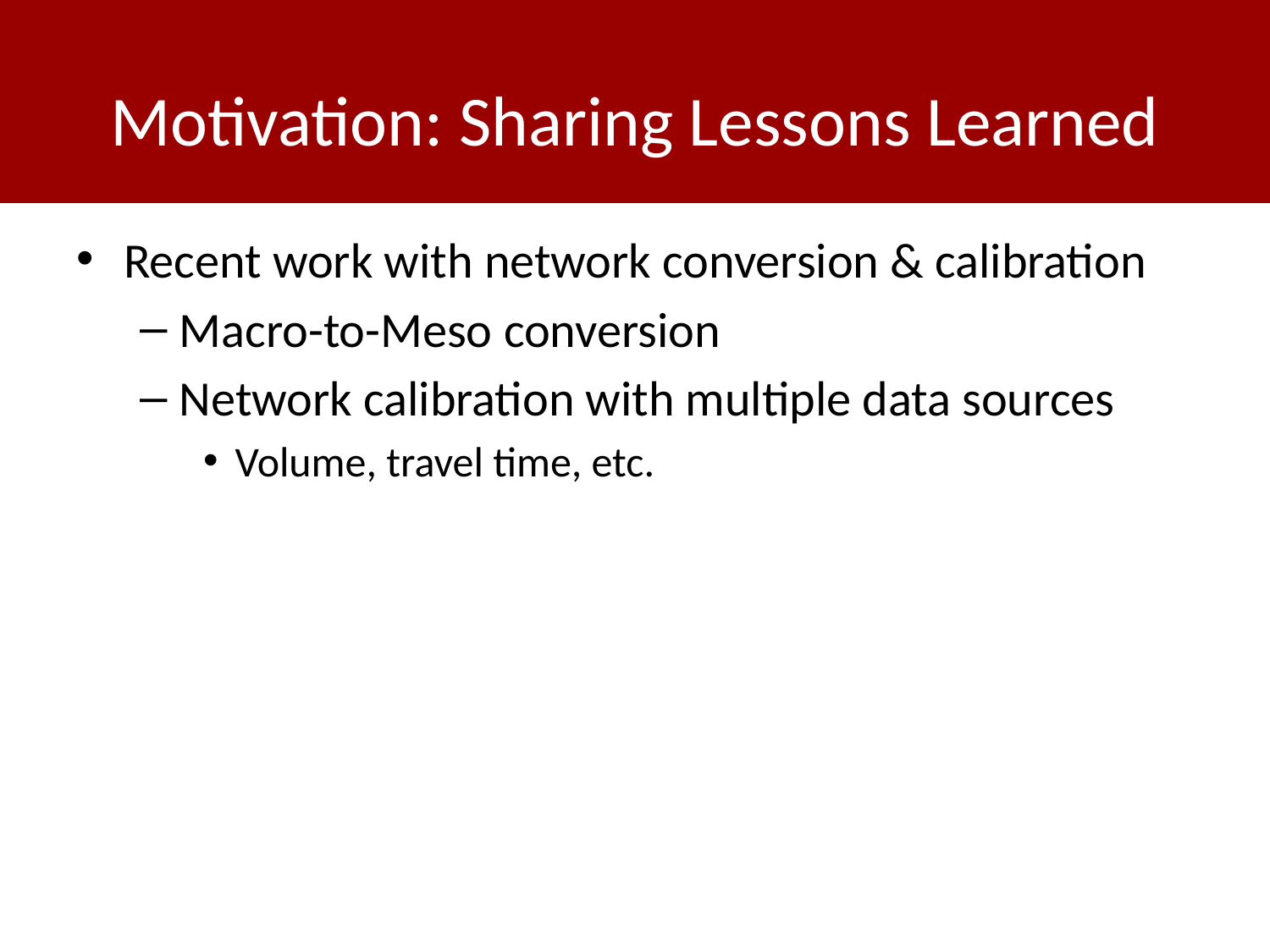

# Motivation: Sharing Lessons Learned
Recent work with network conversion & calibration
Macro-to-Meso conversion
Network calibration with multiple data sources
Volume, travel time, etc.